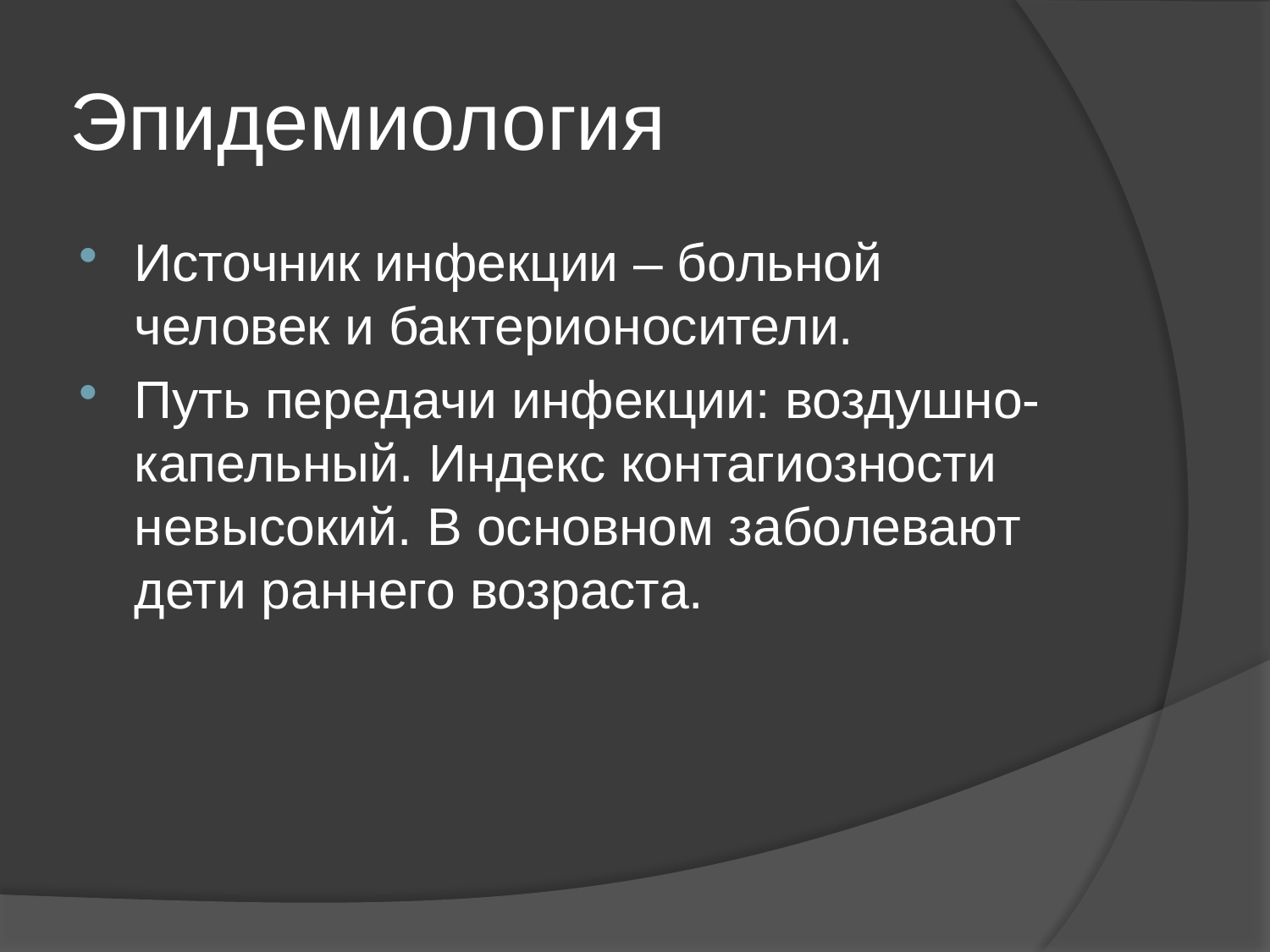

# Эпидемиология
Источник инфекции – больной человек и бактерионосители.
Путь передачи инфекции: воздушно-капельный. Индекс контагиозности невысокий. В основном заболевают дети раннего возраста.